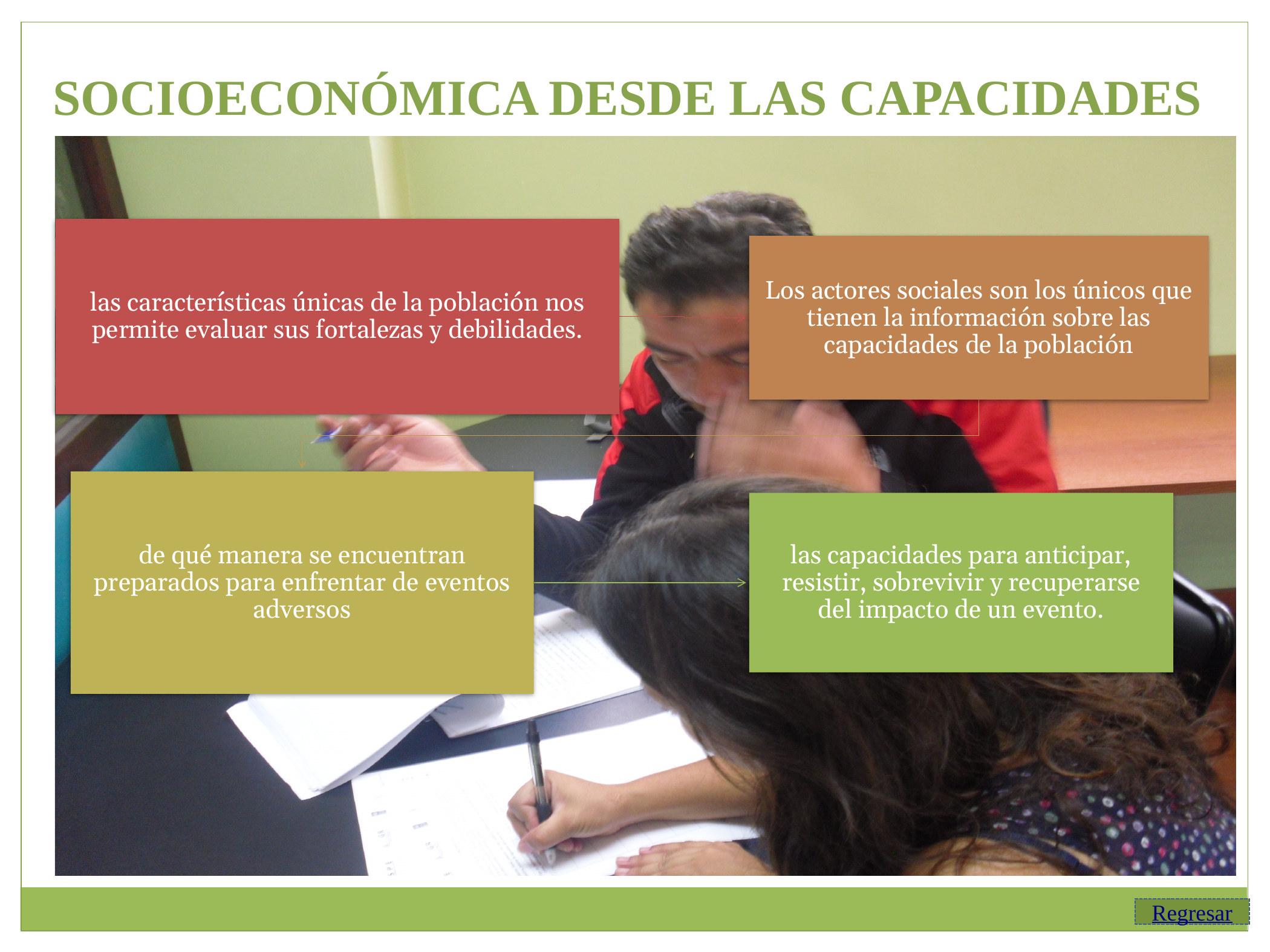

SOCIOECONÓMICA DESDE LAS CAPACIDADES

las características únicas de la población nos permite evaluar sus fortalezas y debilidades.

Los actores sociales son los únicos que tienen la información sobre las capacidades de la población

de qué manera se encuentran preparados para enfrentar de eventos adversos
las capacidades para anticipar, resistir, sobrevivir y recuperarse del impacto de un evento.
Regresar